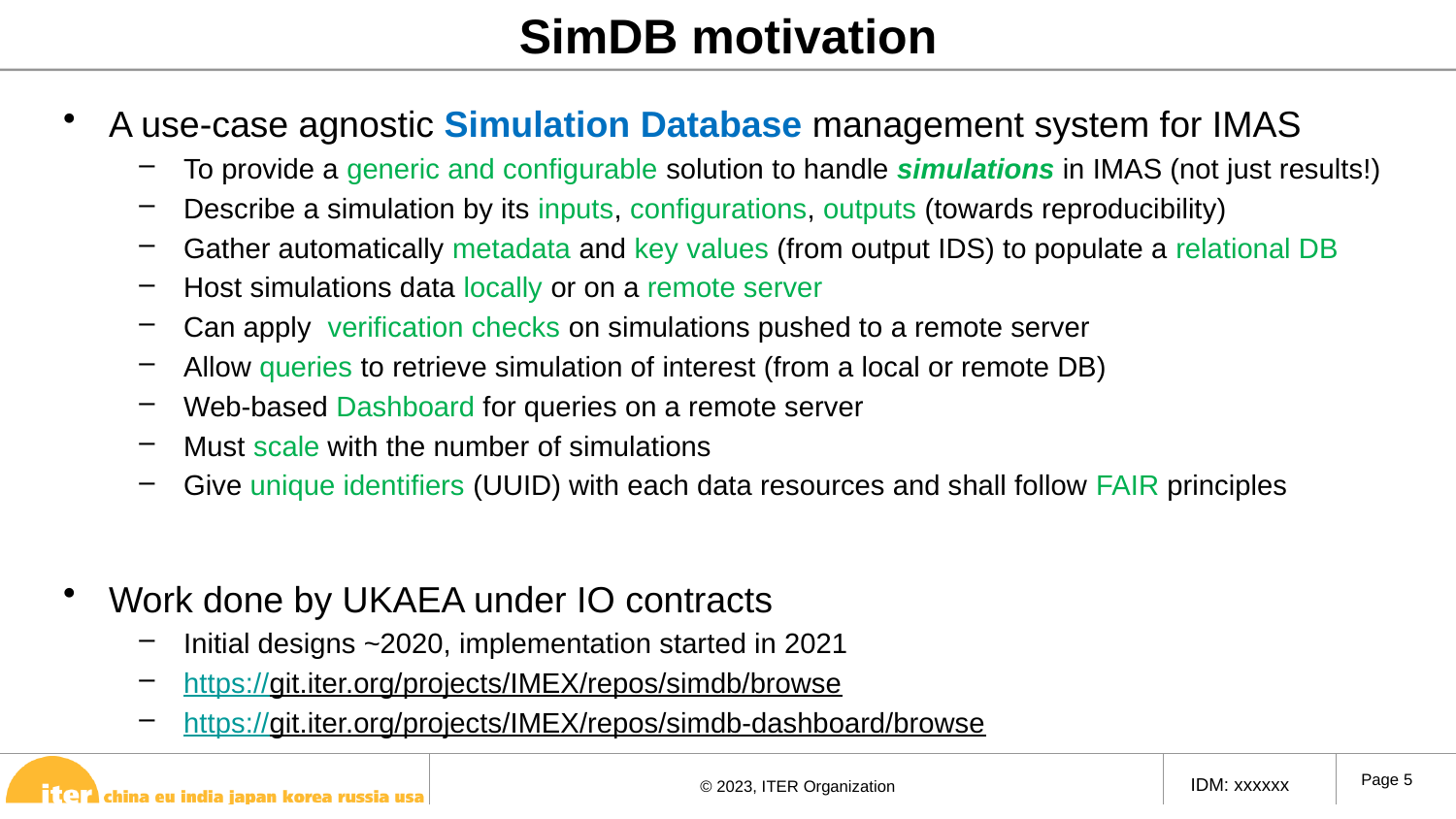

# SimDB motivation
A use-case agnostic Simulation Database management system for IMAS
To provide a generic and configurable solution to handle simulations in IMAS (not just results!)
Describe a simulation by its inputs, configurations, outputs (towards reproducibility)
Gather automatically metadata and key values (from output IDS) to populate a relational DB
Host simulations data locally or on a remote server
Can apply  verification checks on simulations pushed to a remote server
Allow queries to retrieve simulation of interest (from a local or remote DB)
Web-based Dashboard for queries on a remote server
Must scale with the number of simulations
Give unique identifiers (UUID) with each data resources and shall follow FAIR principles

Work done by UKAEA under IO contracts
Initial designs ~2020, implementation started in 2021
https://git.iter.org/projects/IMEX/repos/simdb/browse
https://git.iter.org/projects/IMEX/repos/simdb-dashboard/browse